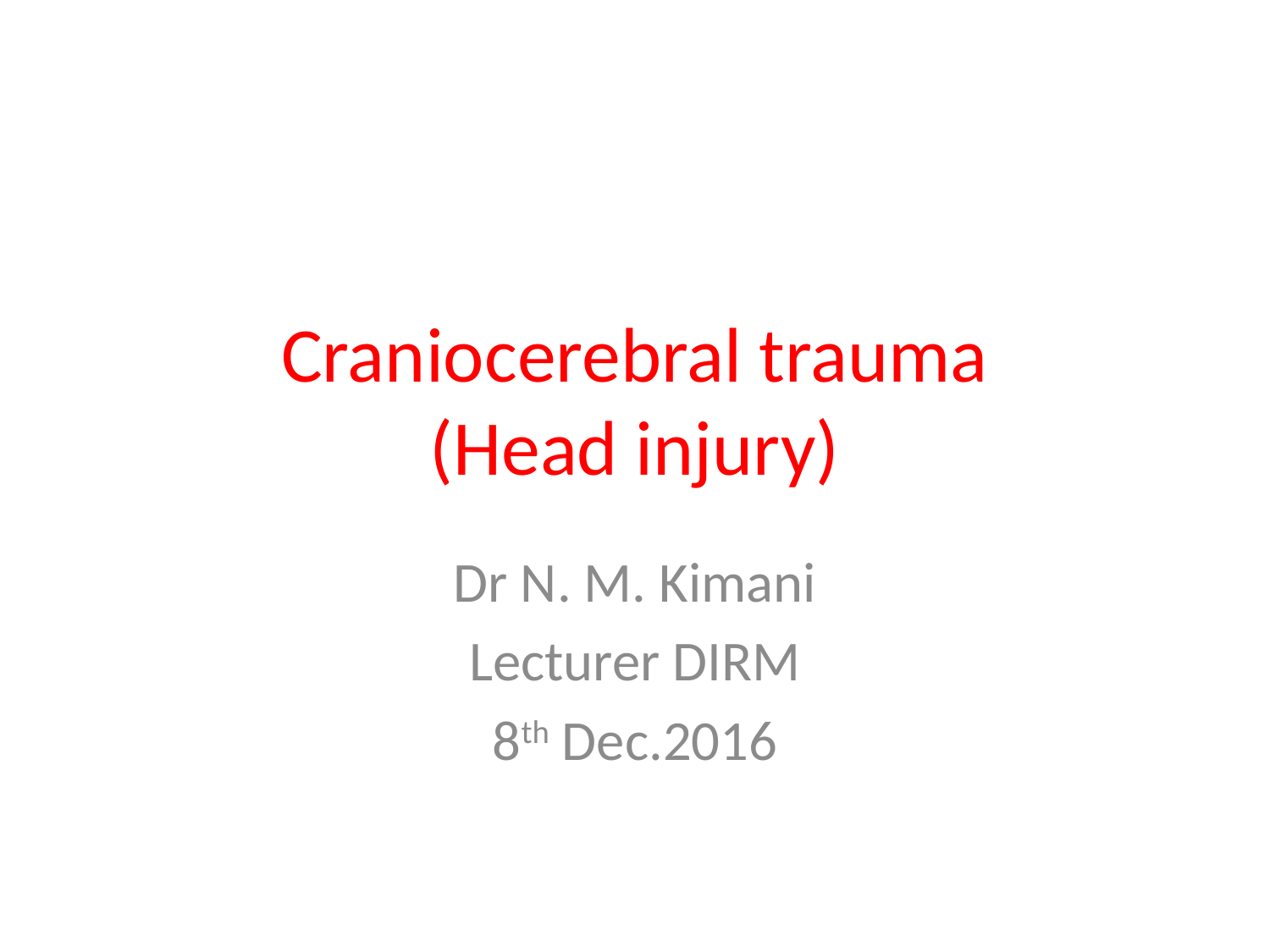

# Craniocerebral trauma (Head injury)
Dr N. M. Kimani
Lecturer DIRM
8th Dec.2016